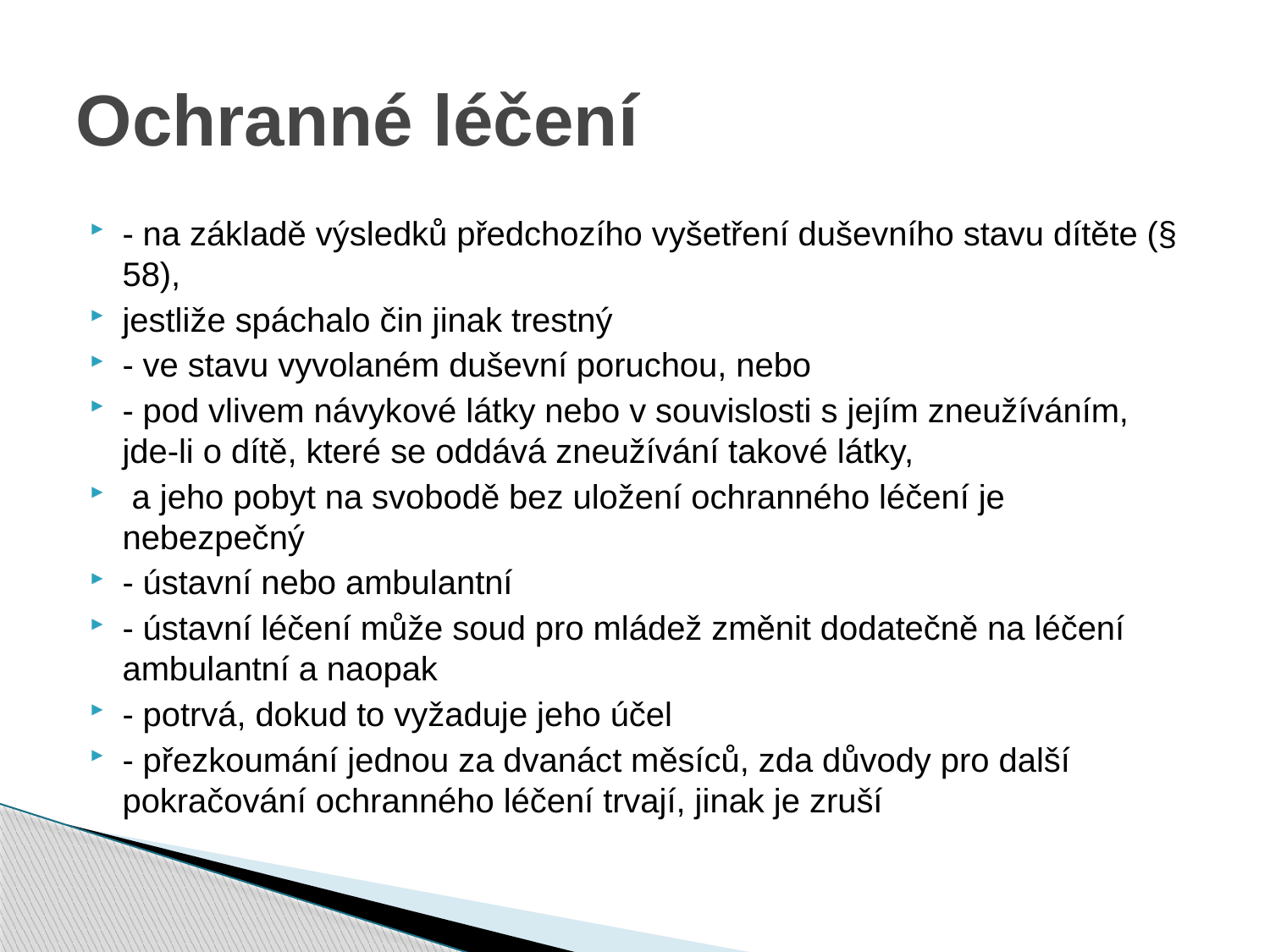

# Ochranné léčení
- na základě výsledků předchozího vyšetření duševního stavu dítěte (§ 58),
jestliže spáchalo čin jinak trestný
- ve stavu vyvolaném duševní poruchou, nebo
- pod vlivem návykové látky nebo v souvislosti s jejím zneužíváním, jde-li o dítě, které se oddává zneužívání takové látky,
 a jeho pobyt na svobodě bez uložení ochranného léčení je nebezpečný
- ústavní nebo ambulantní
- ústavní léčení může soud pro mládež změnit dodatečně na léčení ambulantní a naopak
- potrvá, dokud to vyžaduje jeho účel
- přezkoumání jednou za dvanáct měsíců, zda důvody pro další pokračování ochranného léčení trvají, jinak je zruší